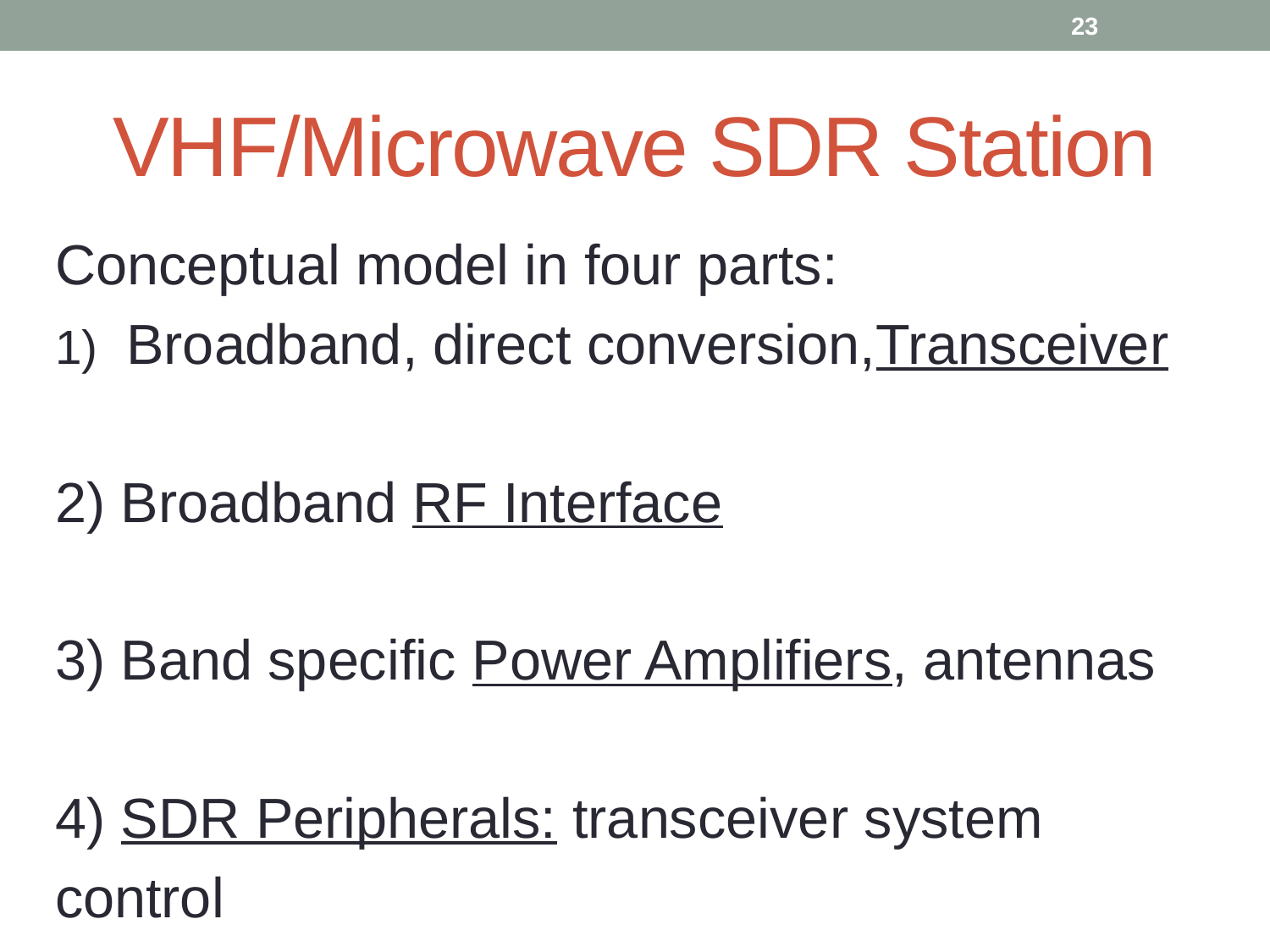

23
# VHF/Microwave SDR Station
Conceptual model in four parts:
Broadband, direct conversion,Transceiver

2) Broadband RF Interface

3) Band specific Power Amplifiers, antennas

4) SDR Peripherals: transceiver system
control